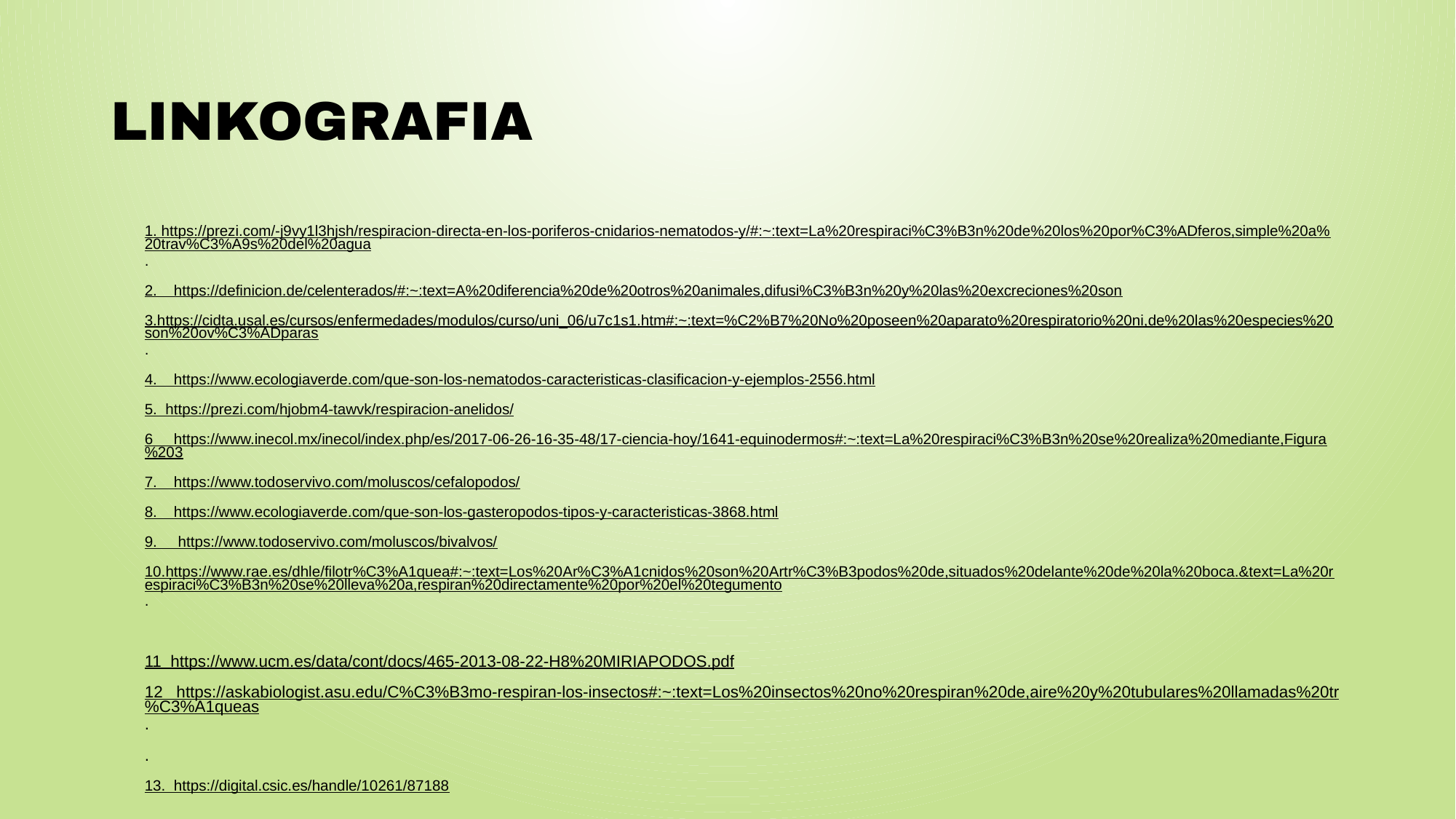

# LINKOGRAFIA
1. https://prezi.com/-j9vy1l3hjsh/respiracion-directa-en-los-poriferos-cnidarios-nematodos-y/#:~:text=La%20respiraci%C3%B3n%20de%20los%20por%C3%ADferos,simple%20a%20trav%C3%A9s%20del%20agua.
2.    https://definicion.de/celenterados/#:~:text=A%20diferencia%20de%20otros%20animales,difusi%C3%B3n%20y%20las%20excreciones%20son
3.https://cidta.usal.es/cursos/enfermedades/modulos/curso/uni_06/u7c1s1.htm#:~:text=%C2%B7%20No%20poseen%20aparato%20respiratorio%20ni,de%20las%20especies%20son%20ov%C3%ADparas.
4.    https://www.ecologiaverde.com/que-son-los-nematodos-caracteristicas-clasificacion-y-ejemplos-2556.html
5.  https://prezi.com/hjobm4-tawvk/respiracion-anelidos/
6     https://www.inecol.mx/inecol/index.php/es/2017-06-26-16-35-48/17-ciencia-hoy/1641-equinodermos#:~:text=La%20respiraci%C3%B3n%20se%20realiza%20mediante,Figura%203
7.    https://www.todoservivo.com/moluscos/cefalopodos/
8.    https://www.ecologiaverde.com/que-son-los-gasteropodos-tipos-y-caracteristicas-3868.html
9.     https://www.todoservivo.com/moluscos/bivalvos/
10.https://www.rae.es/dhle/filotr%C3%A1quea#:~:text=Los%20Ar%C3%A1cnidos%20son%20Artr%C3%B3podos%20de,situados%20delante%20de%20la%20boca.&text=La%20respiraci%C3%B3n%20se%20lleva%20a,respiran%20directamente%20por%20el%20tegumento.

11  https://www.ucm.es/data/cont/docs/465-2013-08-22-H8%20MIRIAPODOS.pdf
12   https://askabiologist.asu.edu/C%C3%B3mo-respiran-los-insectos#:~:text=Los%20insectos%20no%20respiran%20de,aire%20y%20tubulares%20llamadas%20tr%C3%A1queas.
.
13.  https://digital.csic.es/handle/10261/87188